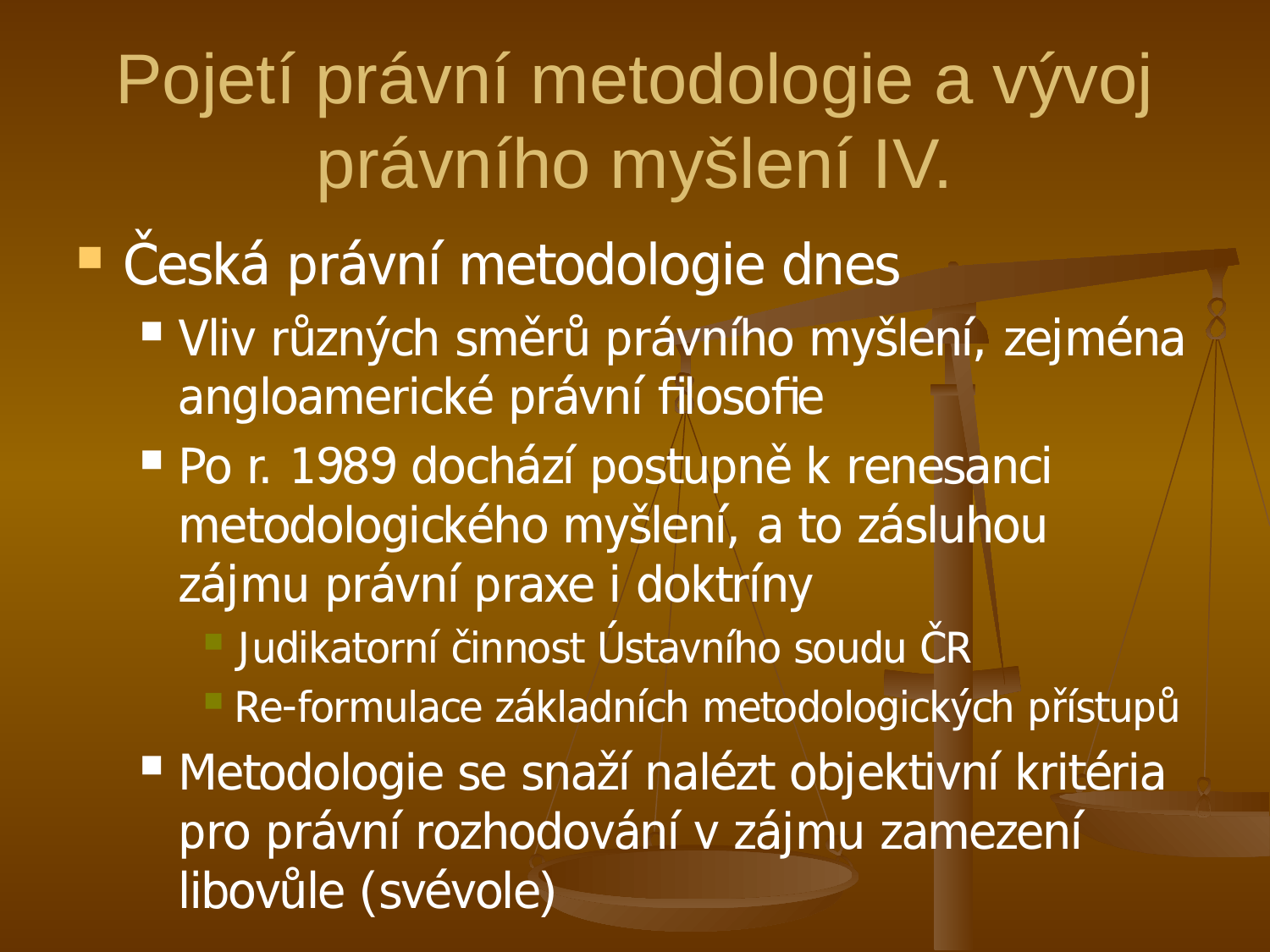

# Pojetí právní metodologie a vývoj právního myšlení IV.
Česká právní metodologie dnes
Vliv různých směrů právního myšlení, zejména angloamerické právní filosofie
Po r. 1989 dochází postupně k renesanci metodologického myšlení, a to zásluhou zájmu právní praxe i doktríny
Judikatorní činnost Ústavního soudu ČR
Re-formulace základních metodologických přístupů
Metodologie se snaží nalézt objektivní kritéria  pro právní rozhodování v zájmu zamezení libovůle (svévole)